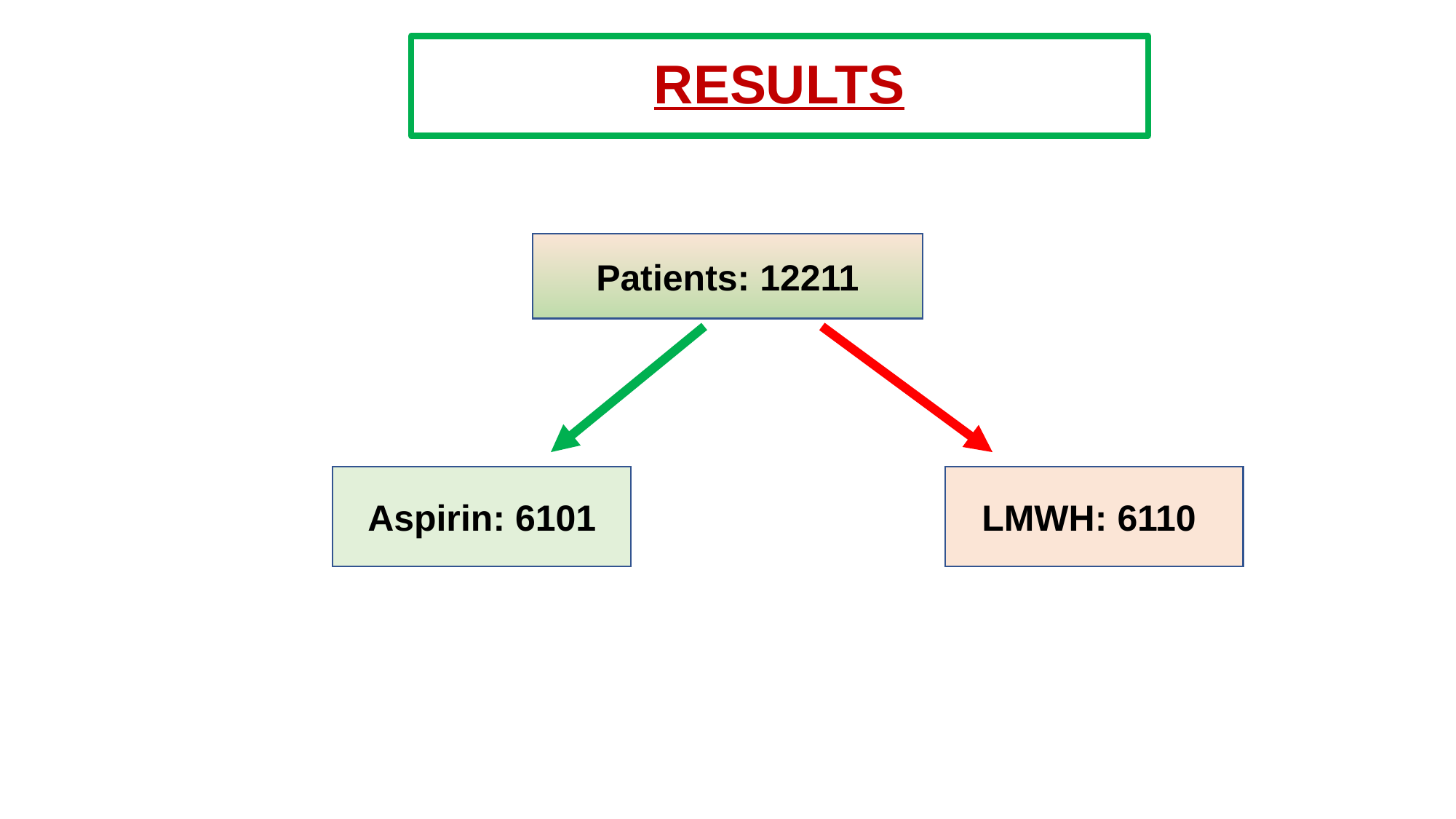

# RESULTS
Patients: 12211
Aspirin: 6101
LMWH: 6110